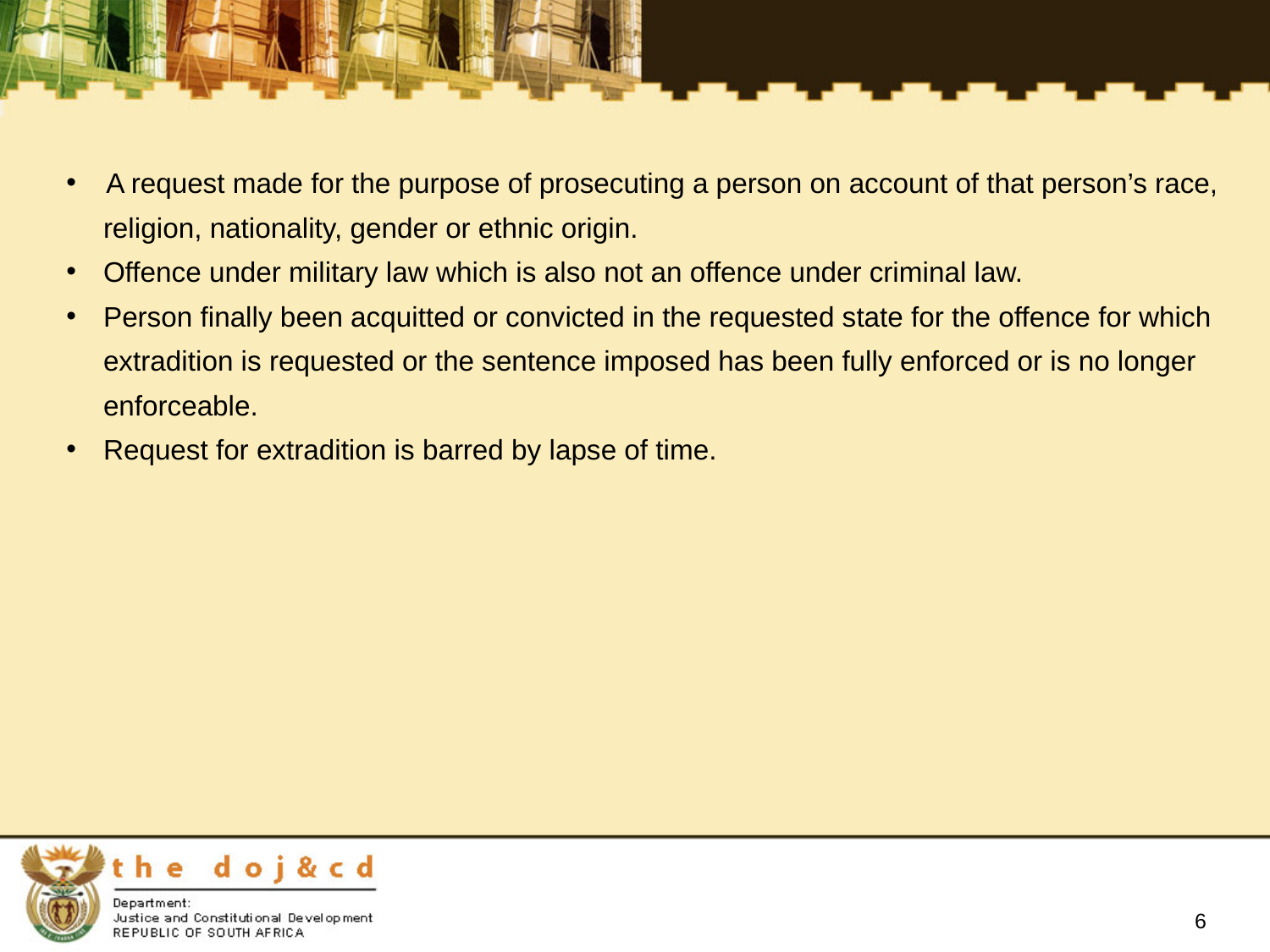

A request made for the purpose of prosecuting a person on account of that person’s race,
	religion, nationality, gender or ethnic origin.
Offence under military law which is also not an offence under criminal law.
Person finally been acquitted or convicted in the requested state for the offence for which
	extradition is requested or the sentence imposed has been fully enforced or is no longer
	enforceable.
Request for extradition is barred by lapse of time.

6